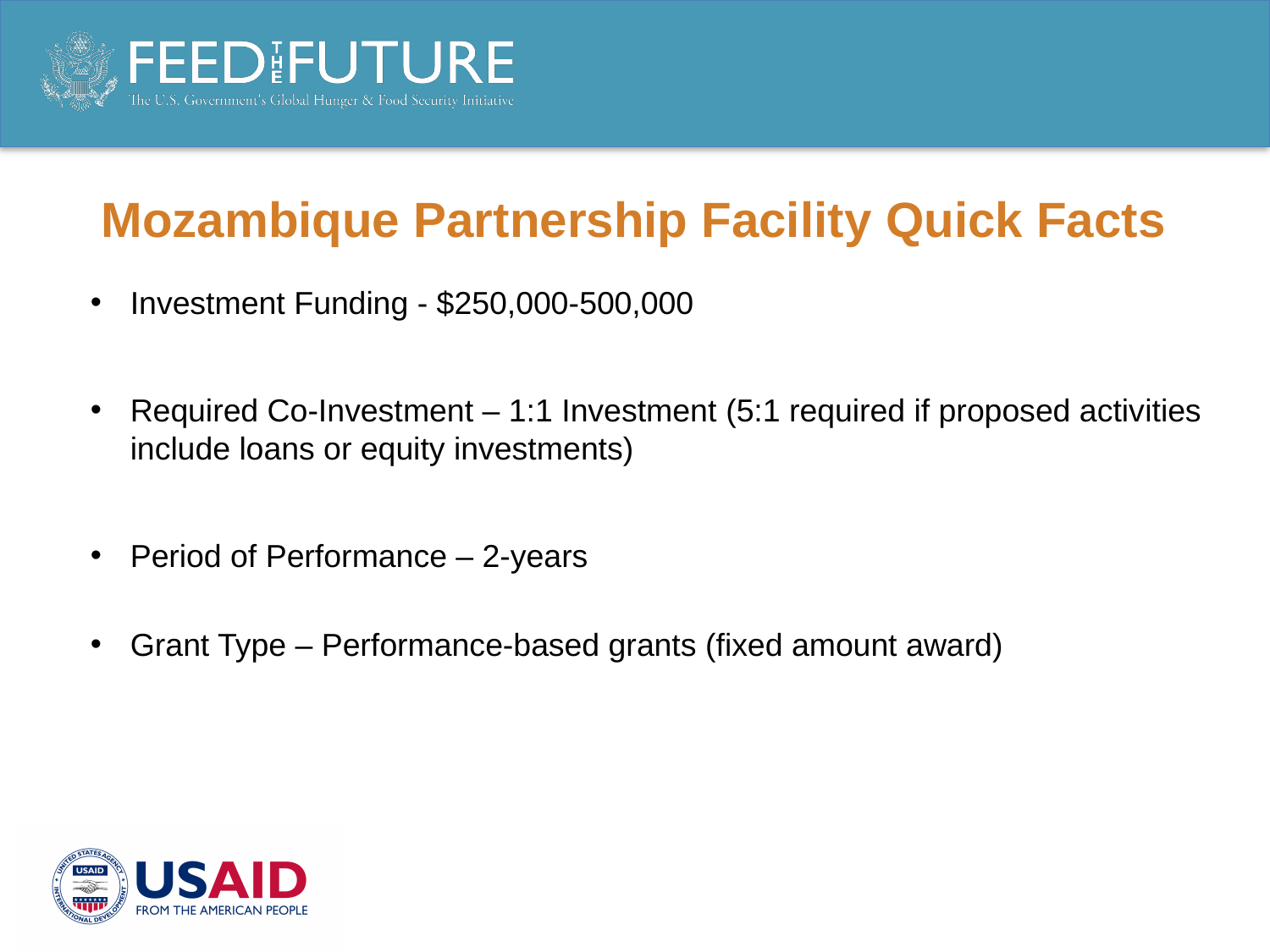

# Mozambique Partnership Facility Quick Facts
Investment Funding - $250,000-500,000

Required Co-Investment – 1:1 Investment (5:1 required if proposed activities include loans or equity investments)

Period of Performance – 2-years

Grant Type – Performance-based grants (fixed amount award)